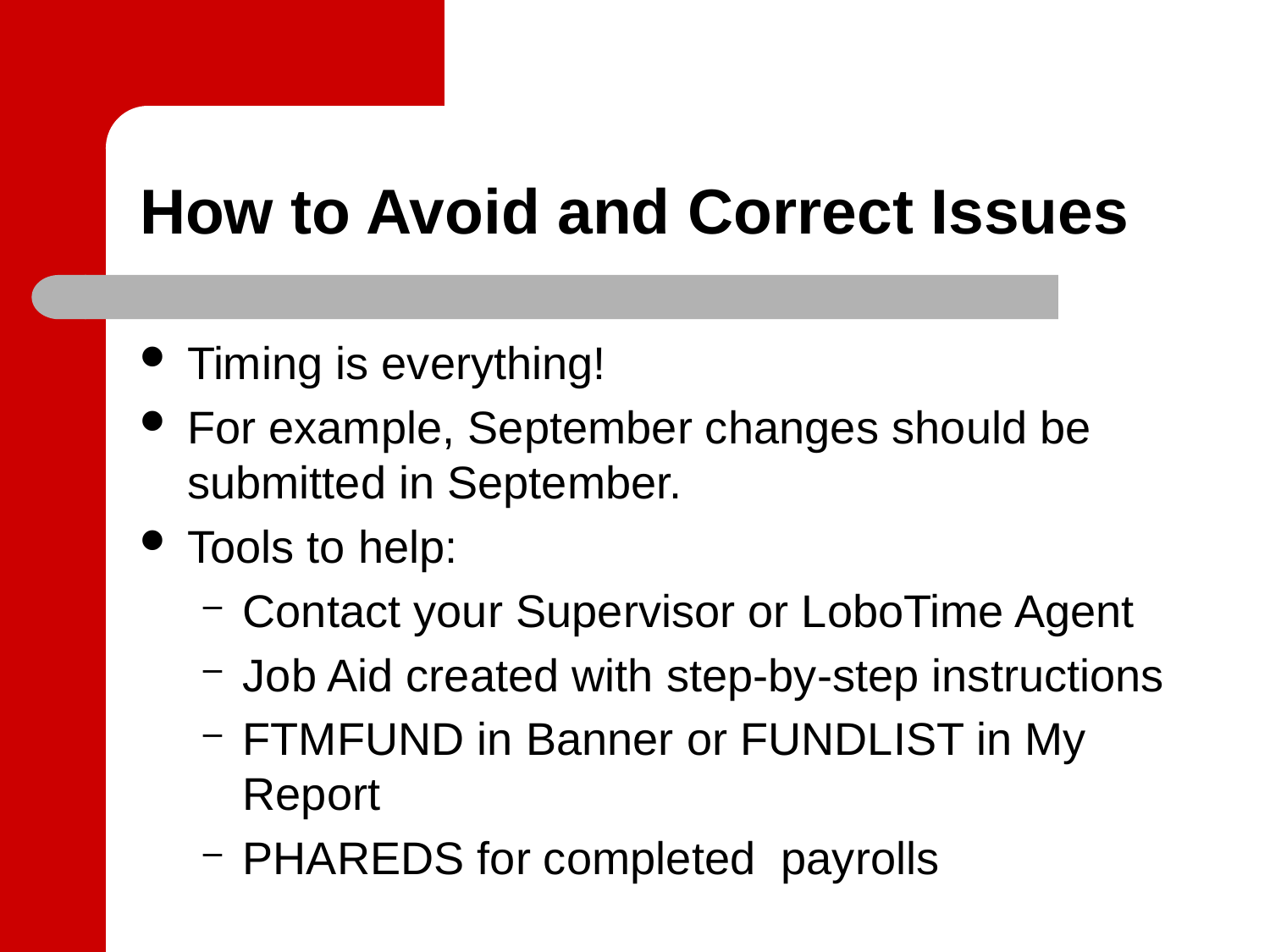

# How to Avoid and Correct Issues
Timing is everything!
For example, September changes should be submitted in September.
Tools to help:
Contact your Supervisor or LoboTime Agent
Job Aid created with step-by-step instructions
FTMFUND in Banner or FUNDLIST in My Report
PHAREDS for completed  payrolls